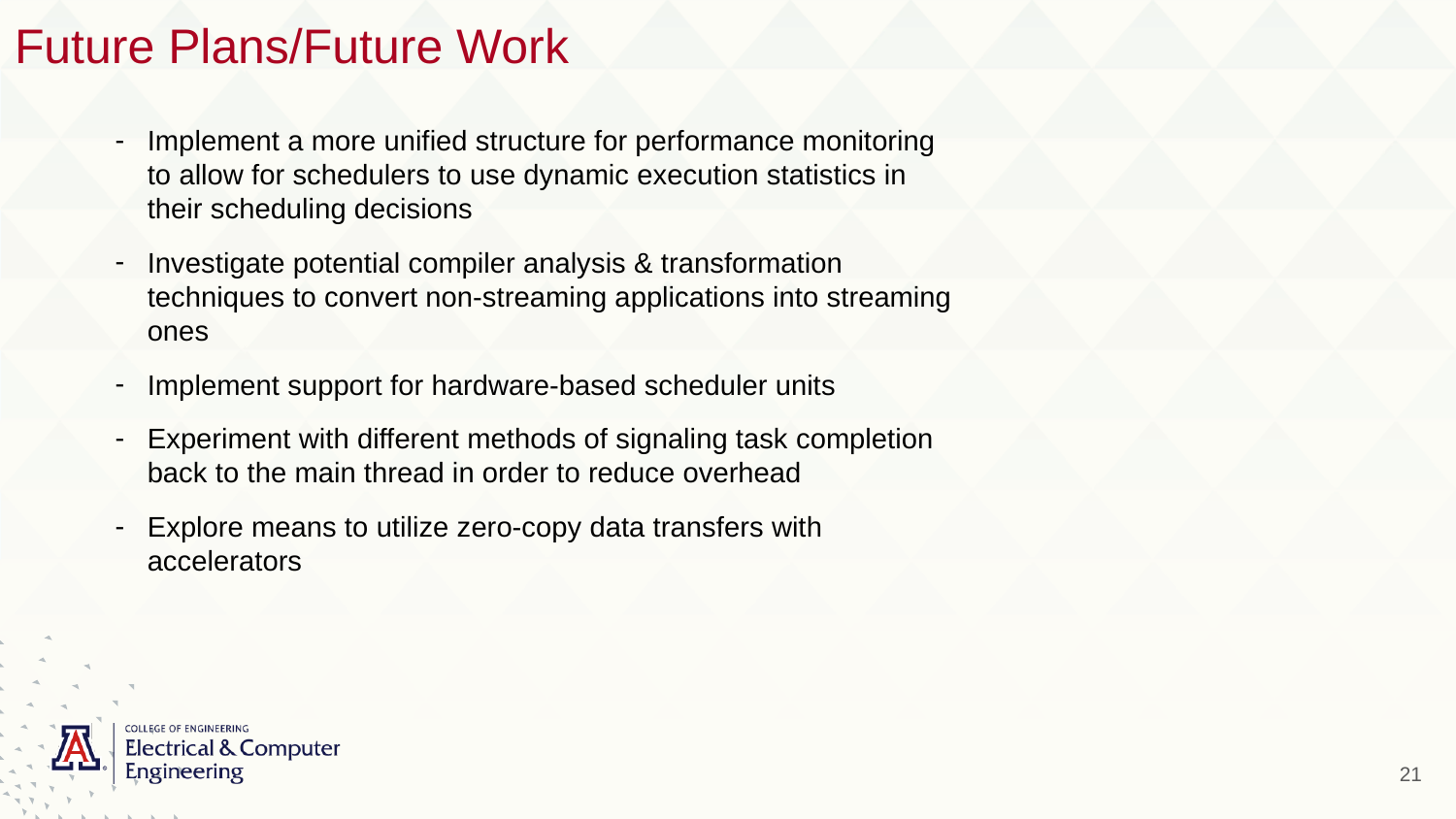

# Future Plans/Future Work
Implement a more unified structure for performance monitoring to allow for schedulers to use dynamic execution statistics in their scheduling decisions
Investigate potential compiler analysis & transformation techniques to convert non-streaming applications into streaming ones
Implement support for hardware-based scheduler units
Experiment with different methods of signaling task completion back to the main thread in order to reduce overhead
Explore means to utilize zero-copy data transfers with accelerators
21